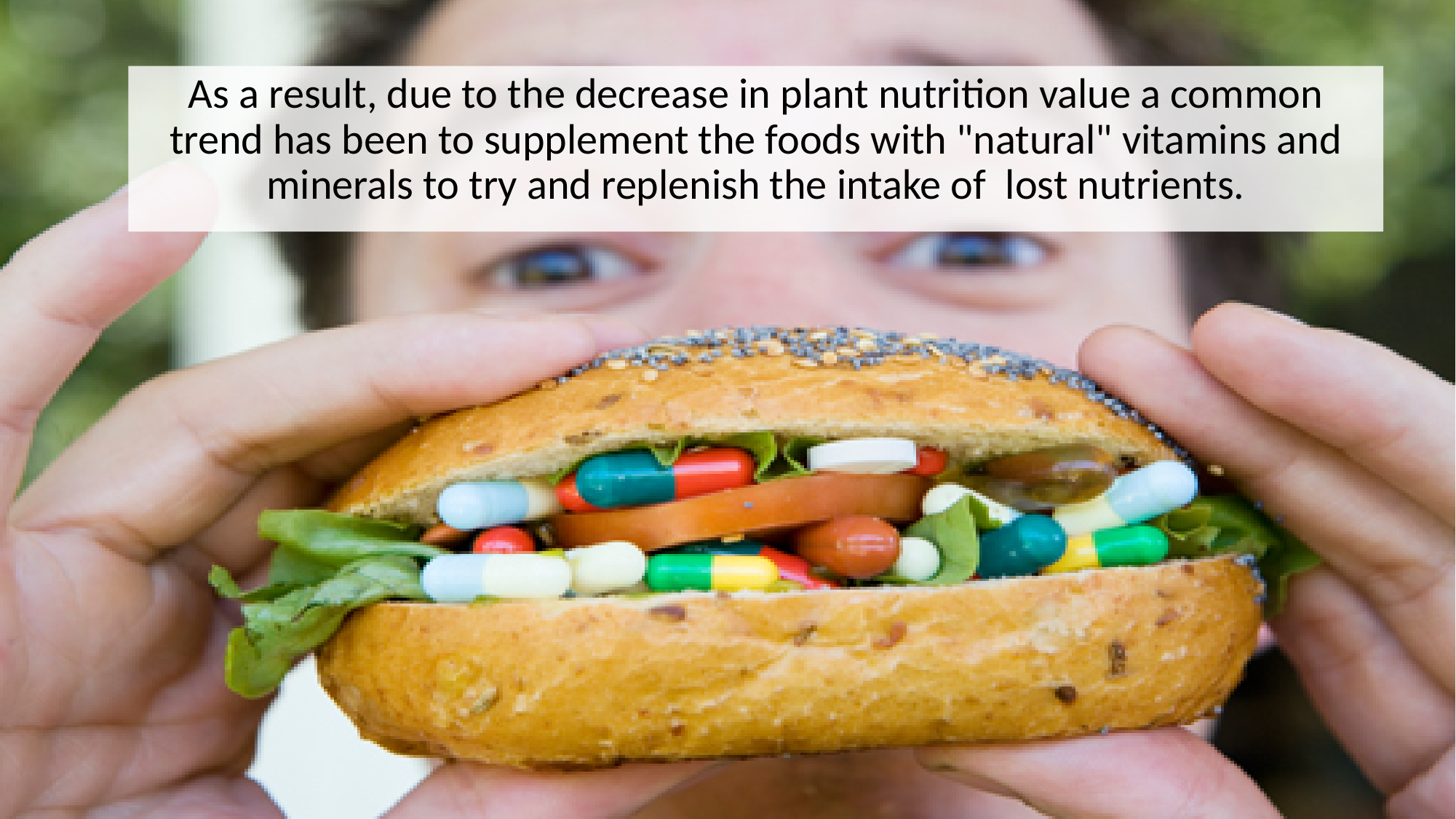

As a result, due to the decrease in plant nutrition value a common trend has been to supplement the foods with "natural" vitamins and minerals to try and replenish the intake of  lost nutrients.